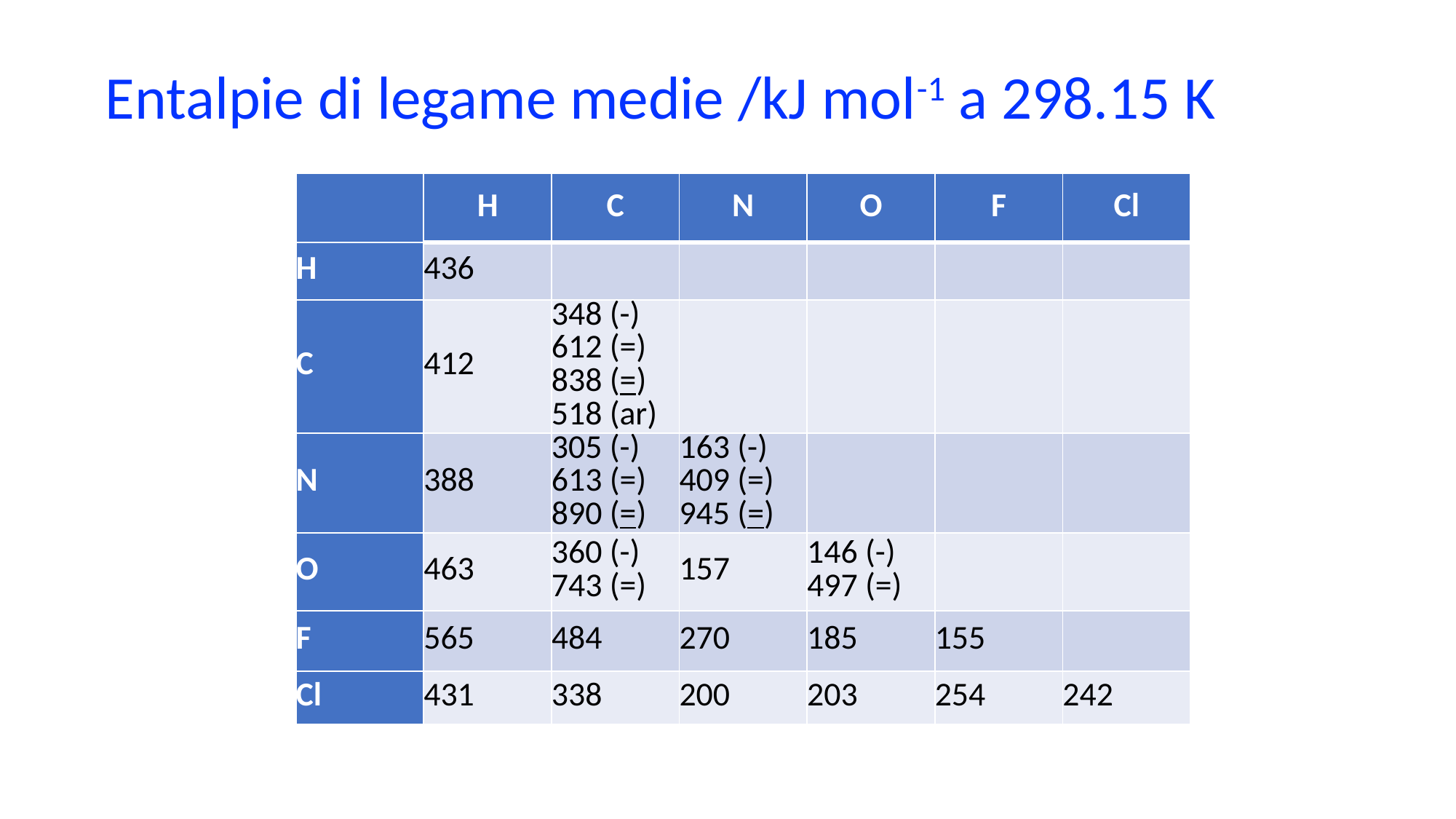

# Entalpie di legame medie /kJ mol-1 a 298.15 K
|  | H | C | N | O | F | Cl |
| --- | --- | --- | --- | --- | --- | --- |
| H | 436 |  |  |  |  |  |
| C | 412 | 348 (-) 612 (=) 838 (=) 518 (ar) |  |  |  |  |
| N | 388 | 305 (-) 613 (=) 890 (=) | 163 (-) 409 (=) 945 (=) |  |  |  |
| O | 463 | 360 (-) 743 (=) | 157 | 146 (-) 497 (=) |  |  |
| F | 565 | 484 | 270 | 185 | 155 |  |
| Cl | 431 | 338 | 200 | 203 | 254 | 242 |